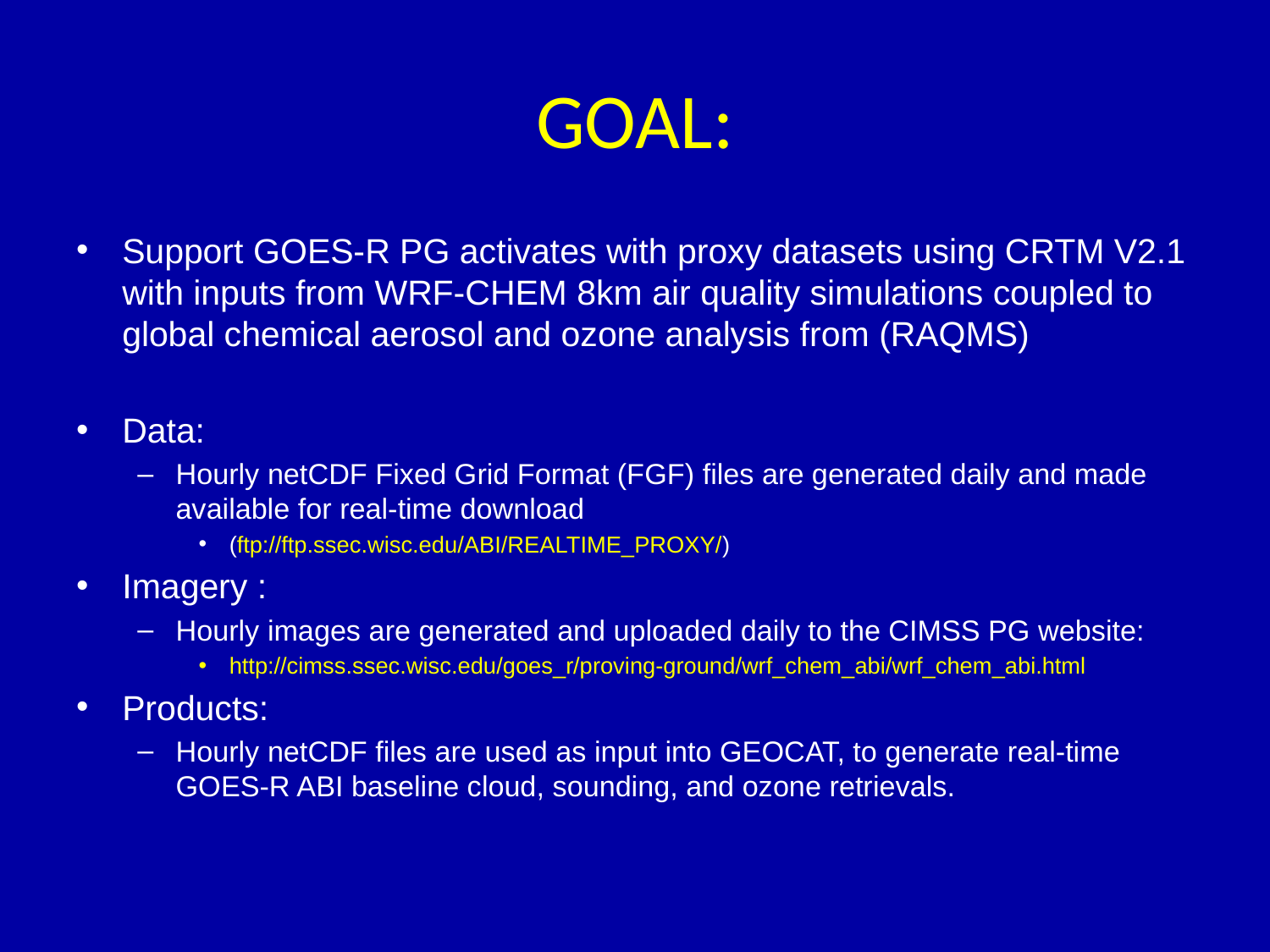

# GOAL:
Support GOES-R PG activates with proxy datasets using CRTM V2.1 with inputs from WRF-CHEM 8km air quality simulations coupled to global chemical aerosol and ozone analysis from (RAQMS)

Data:
Hourly netCDF Fixed Grid Format (FGF) files are generated daily and made available for real-time download
(ftp://ftp.ssec.wisc.edu/ABI/REALTIME_PROXY/)
Imagery :
Hourly images are generated and uploaded daily to the CIMSS PG website:
http://cimss.ssec.wisc.edu/goes_r/proving-ground/wrf_chem_abi/wrf_chem_abi.html
Products:
Hourly netCDF files are used as input into GEOCAT, to generate real-time GOES-R ABI baseline cloud, sounding, and ozone retrievals.